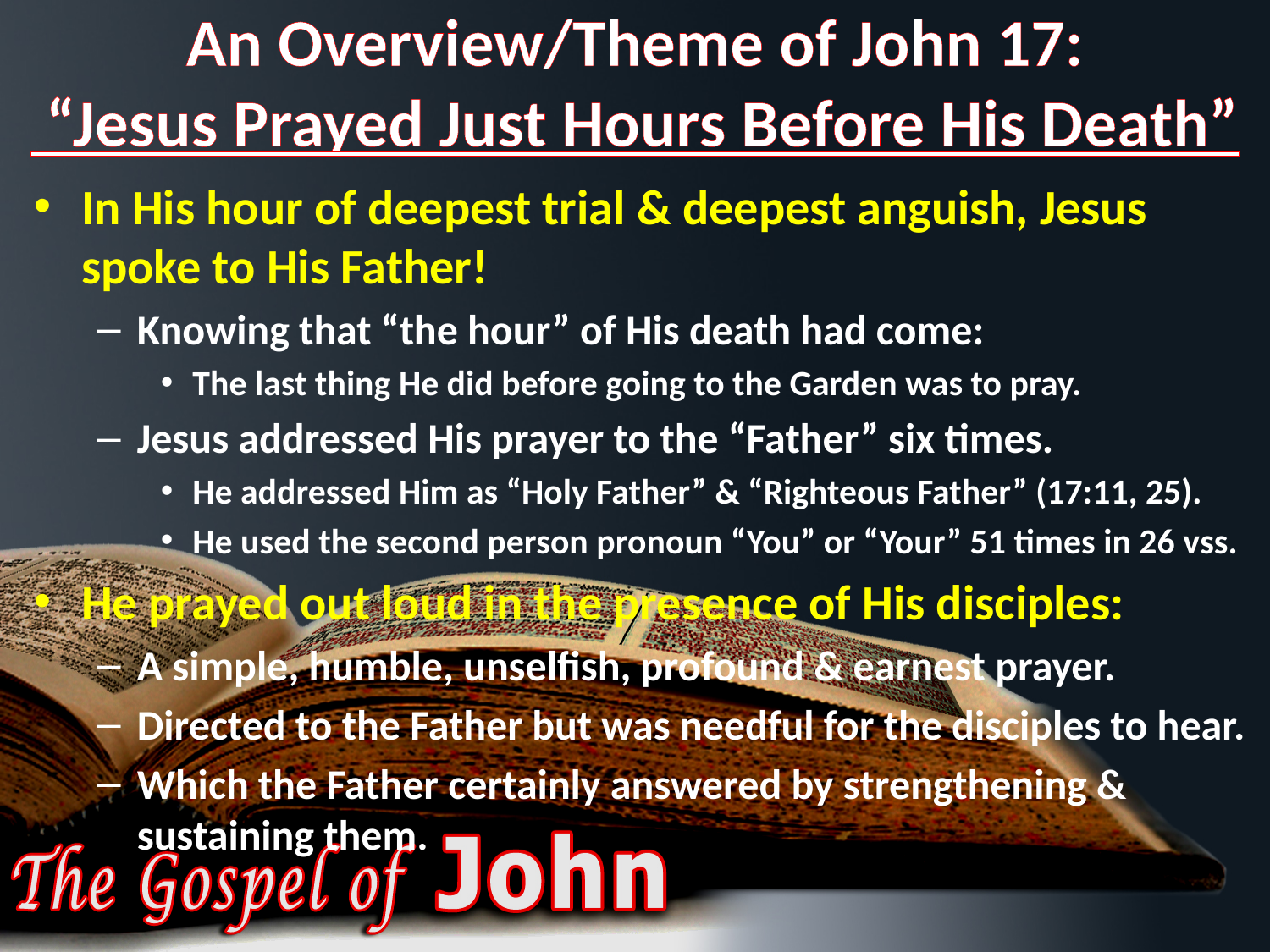

# An Overview/Theme of John 17: “Jesus Prayed Just Hours Before His Death”
In His hour of deepest trial & deepest anguish, Jesus spoke to His Father!
Knowing that “the hour” of His death had come:
The last thing He did before going to the Garden was to pray.
Jesus addressed His prayer to the “Father” six times.
He addressed Him as “Holy Father” & “Righteous Father” (17:11, 25).
He used the second person pronoun “You” or “Your” 51 times in 26 vss.
He prayed out loud in the presence of His disciples:
A simple, humble, unselfish, profound & earnest prayer.
Directed to the Father but was needful for the disciples to hear.
Which the Father certainly answered by strengthening & sustaining them.